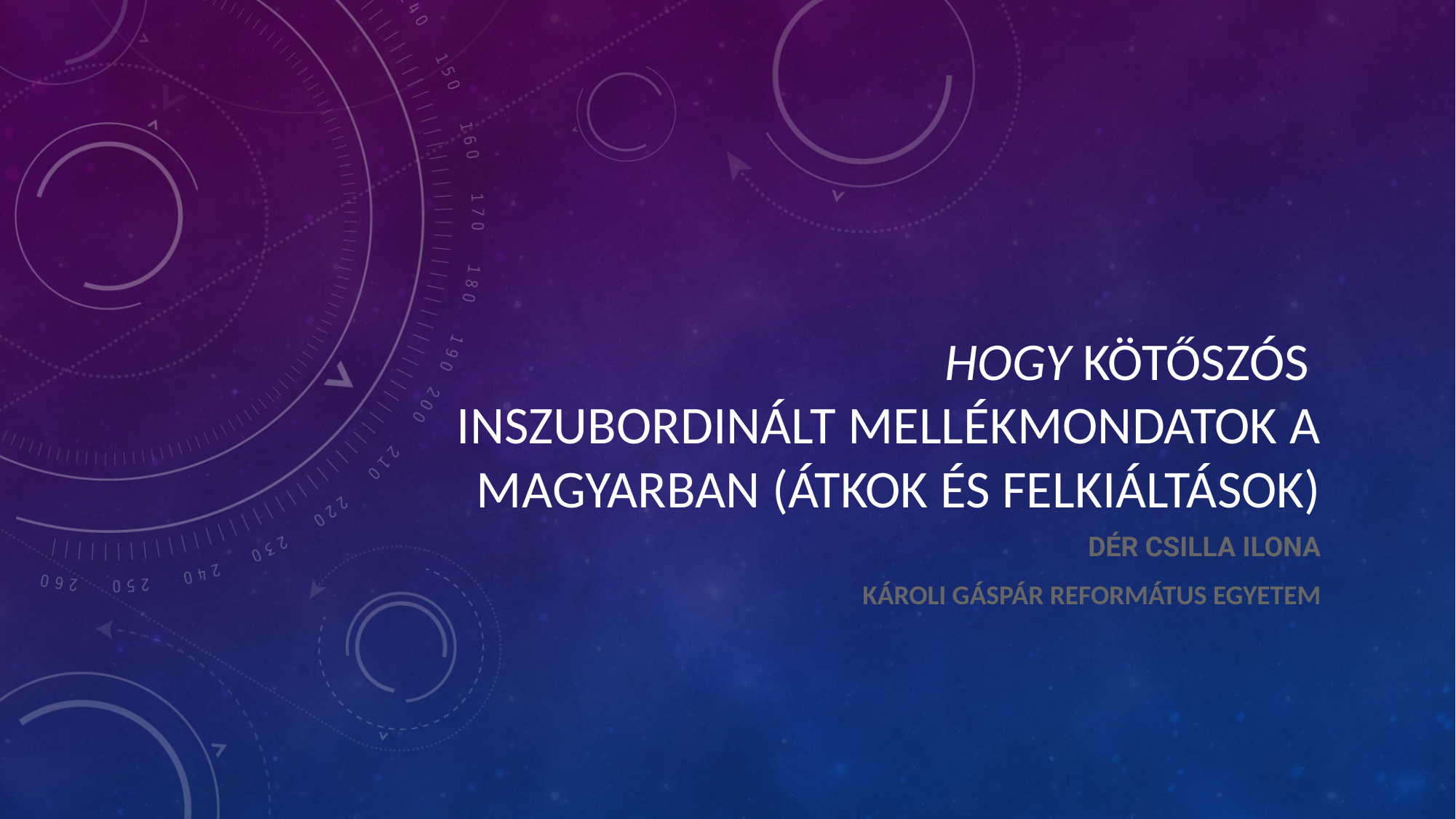

# hogy kötőszós inszubordinált mellékmondatok a magyarban (átkok és felkiáltások)
Dér csilla ilona
Károli gáspár református egyetem